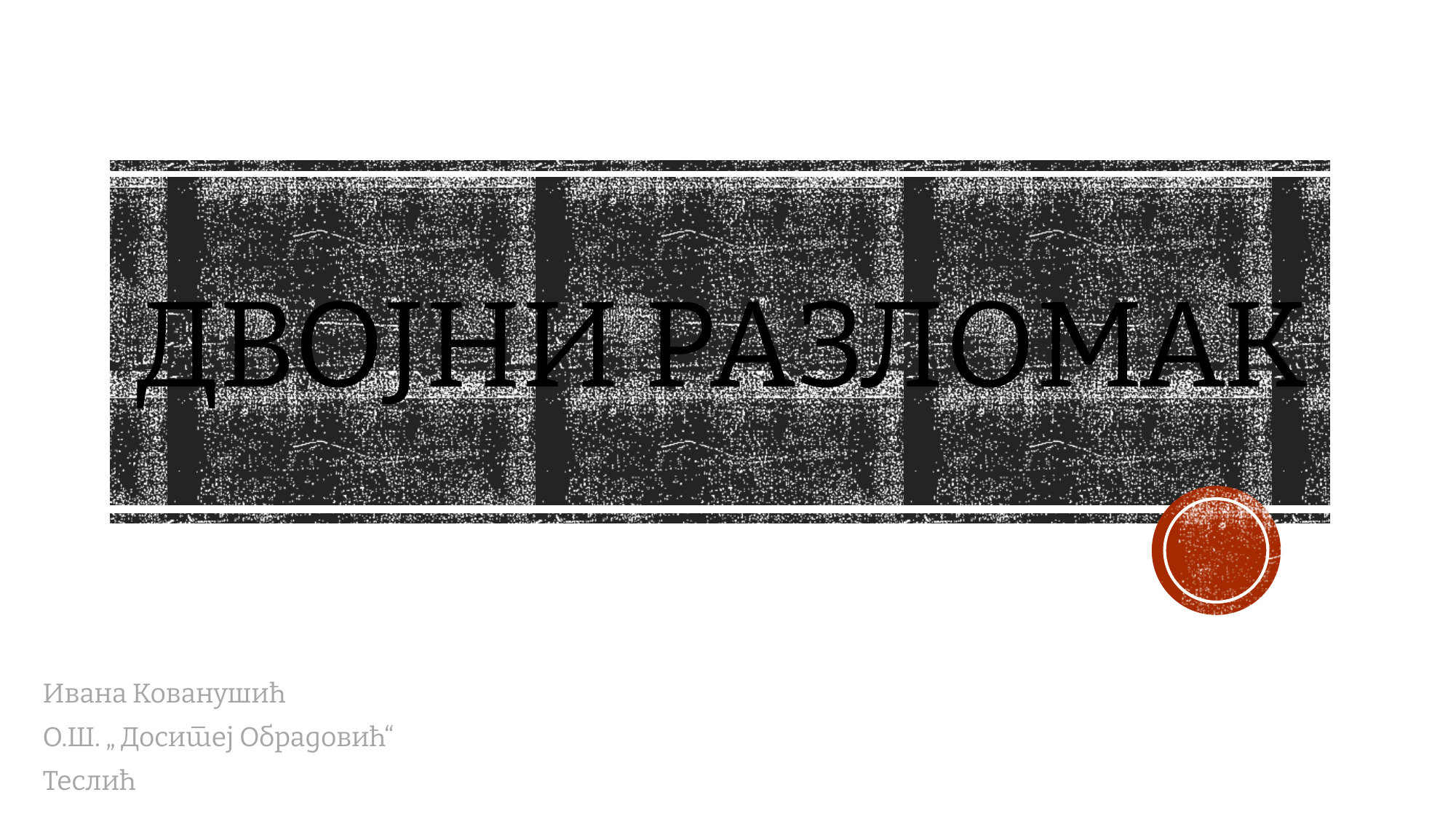

# Двојни разломак
Ивана Кованушић
О.Ш. „ Доситеј Обрадовић“
Теслић